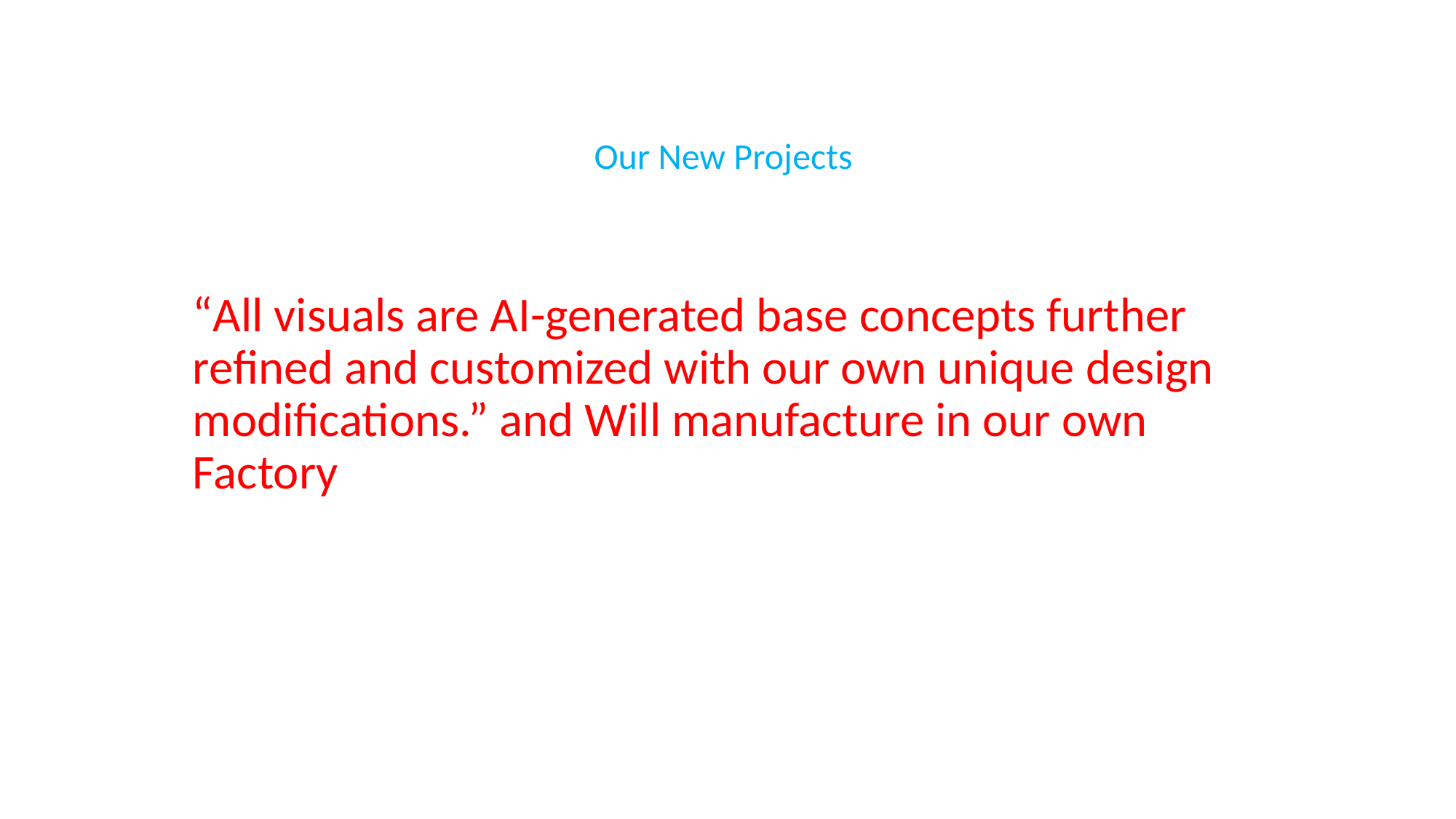

# Our New Projects

“All visuals are AI-generated base concepts further refined and customized with our own unique design modifications.” and Will manufacture in our own Factory